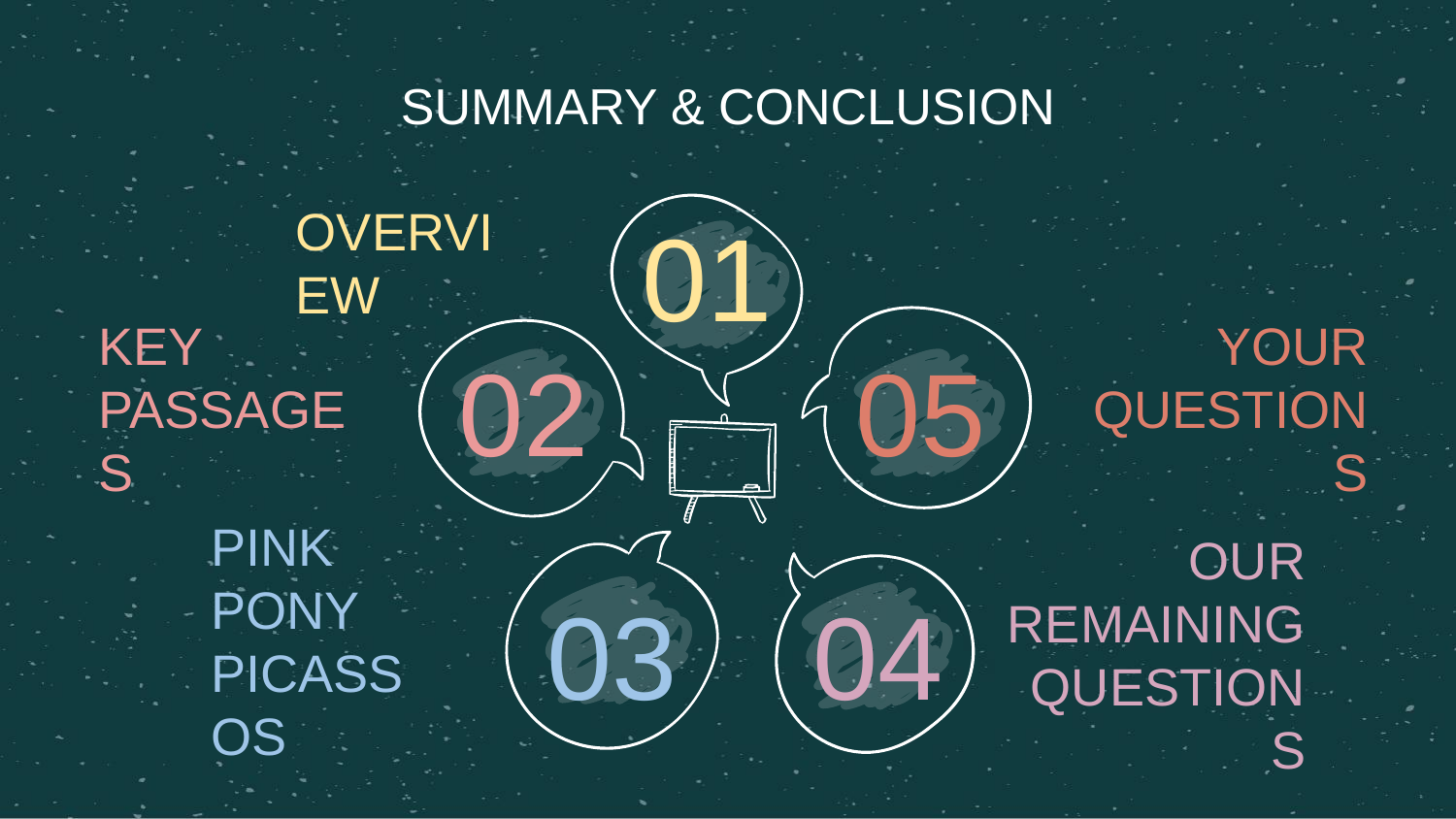

SUMMARY & CONCLUSION

01

OVERVIEW

02
05
KEY PASSAGES
YOUR QUESTIONS

03
04
PINK PONY PICASSOS
OUR REMAINING QUESTIONS